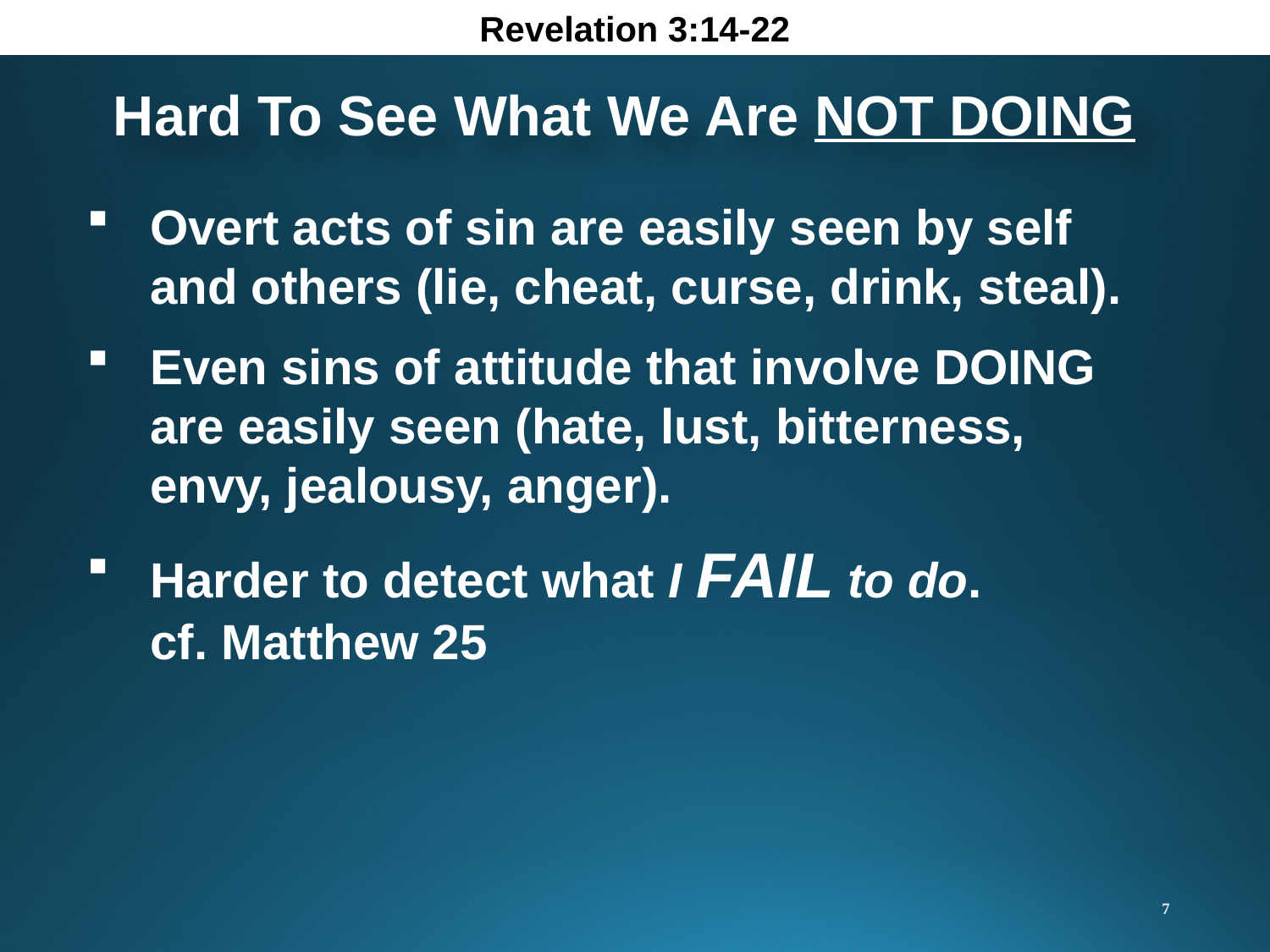

Revelation 3:14-22
Hard To See What We Are NOT DOING
Overt acts of sin are easily seen by self and others (lie, cheat, curse, drink, steal).

Even sins of attitude that involve DOING are easily seen (hate, lust, bitterness, envy, jealousy, anger).

Harder to detect what I FAIL to do.
cf. Matthew 25
7